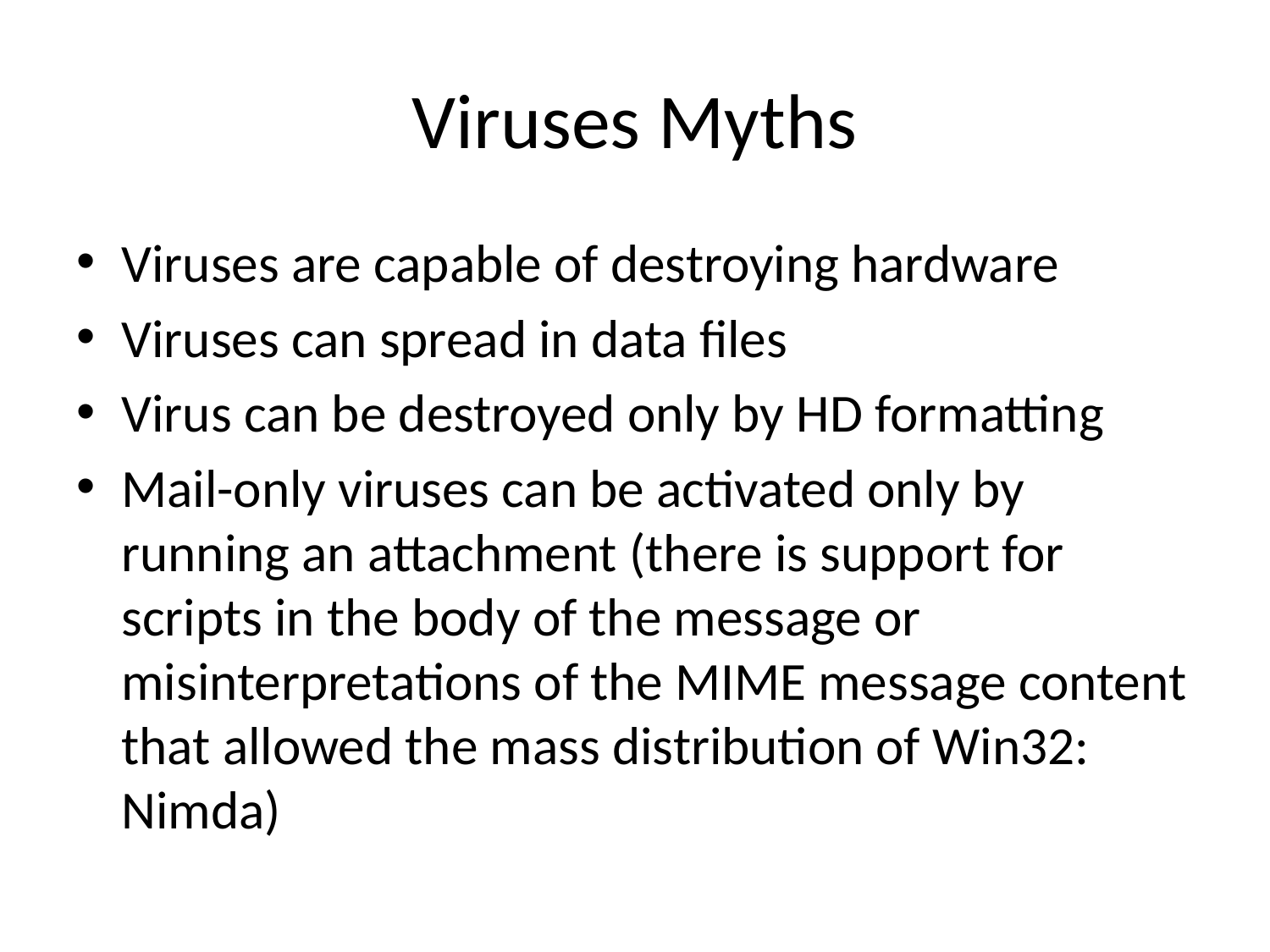

# Viruses Myths
Viruses are capable of destroying hardware
Viruses can spread in data files
Virus can be destroyed only by HD formatting
Mail-only viruses can be activated only by running an attachment (there is support for scripts in the body of the message or misinterpretations of the MIME message content that allowed the mass distribution of Win32: Nimda)